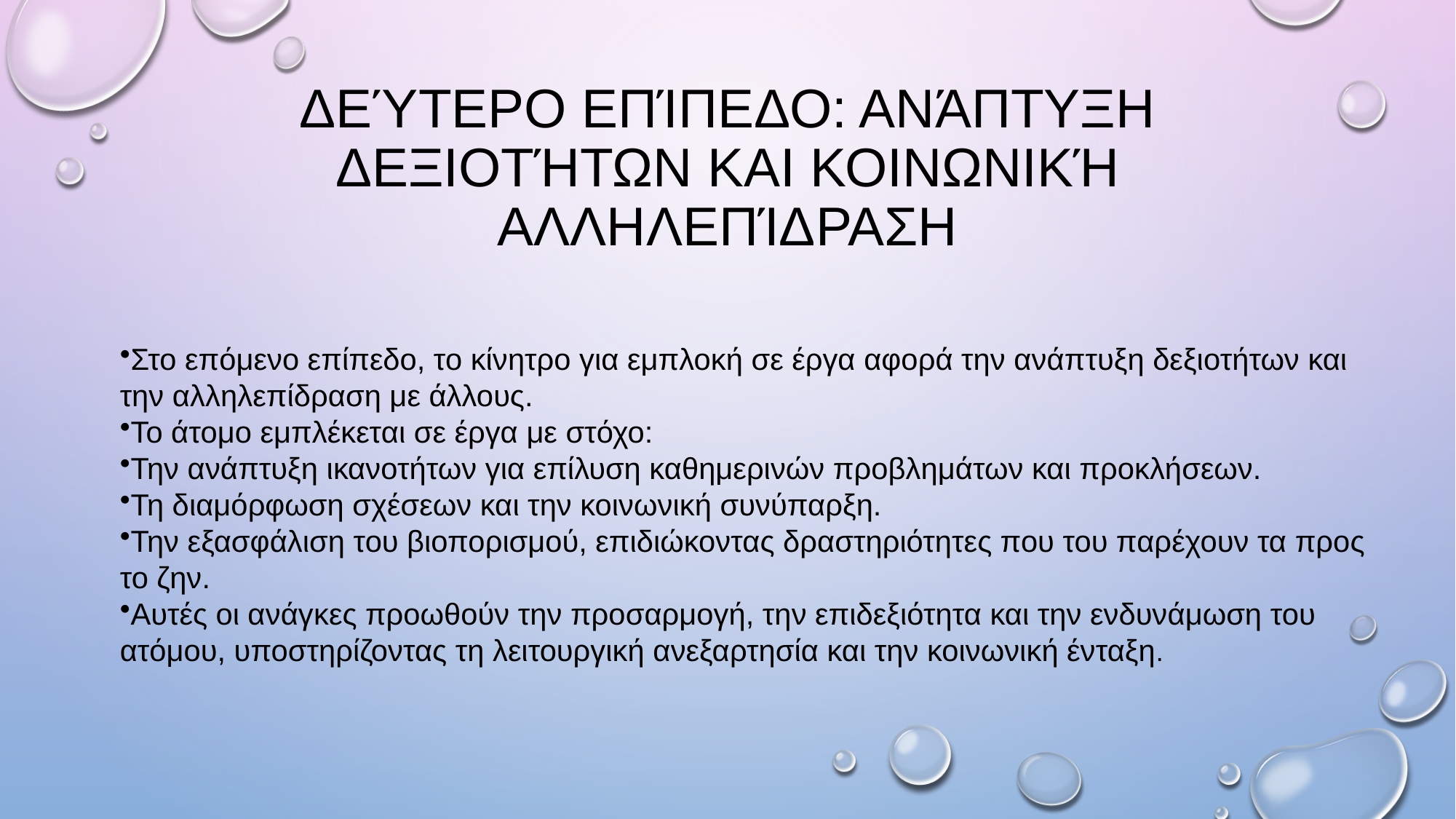

# Δεύτερο Επίπεδο: Ανάπτυξη Δεξιοτήτων και Κοινωνική Αλληλεπίδραση

Στο επόμενο επίπεδο, το κίνητρο για εμπλοκή σε έργα αφορά την ανάπτυξη δεξιοτήτων και την αλληλεπίδραση με άλλους.
Το άτομο εμπλέκεται σε έργα με στόχο:
Την ανάπτυξη ικανοτήτων για επίλυση καθημερινών προβλημάτων και προκλήσεων.
Τη διαμόρφωση σχέσεων και την κοινωνική συνύπαρξη.
Την εξασφάλιση του βιοπορισμού, επιδιώκοντας δραστηριότητες που του παρέχουν τα προς το ζην.
Αυτές οι ανάγκες προωθούν την προσαρμογή, την επιδεξιότητα και την ενδυνάμωση του ατόμου, υποστηρίζοντας τη λειτουργική ανεξαρτησία και την κοινωνική ένταξη.